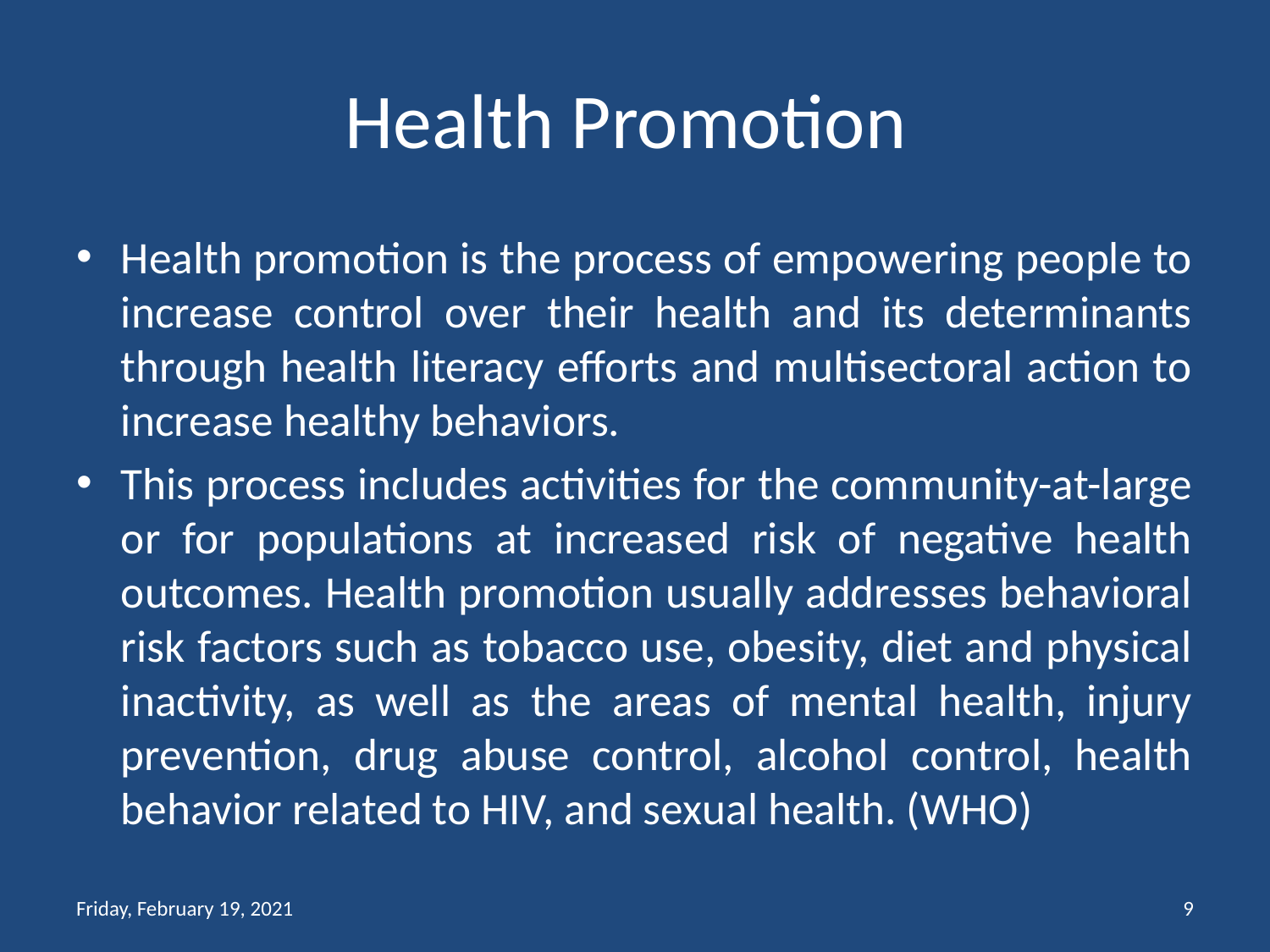

# Health Promotion
Health promotion is the process of empowering people to increase control over their health and its determinants through health literacy efforts and multisectoral action to increase healthy behaviors.
This process includes activities for the community-at-large or for populations at increased risk of negative health outcomes. Health promotion usually addresses behavioral risk factors such as tobacco use, obesity, diet and physical inactivity, as well as the areas of mental health, injury prevention, drug abuse control, alcohol control, health behavior related to HIV, and sexual health. (WHO)
Friday, February 19, 2021
9